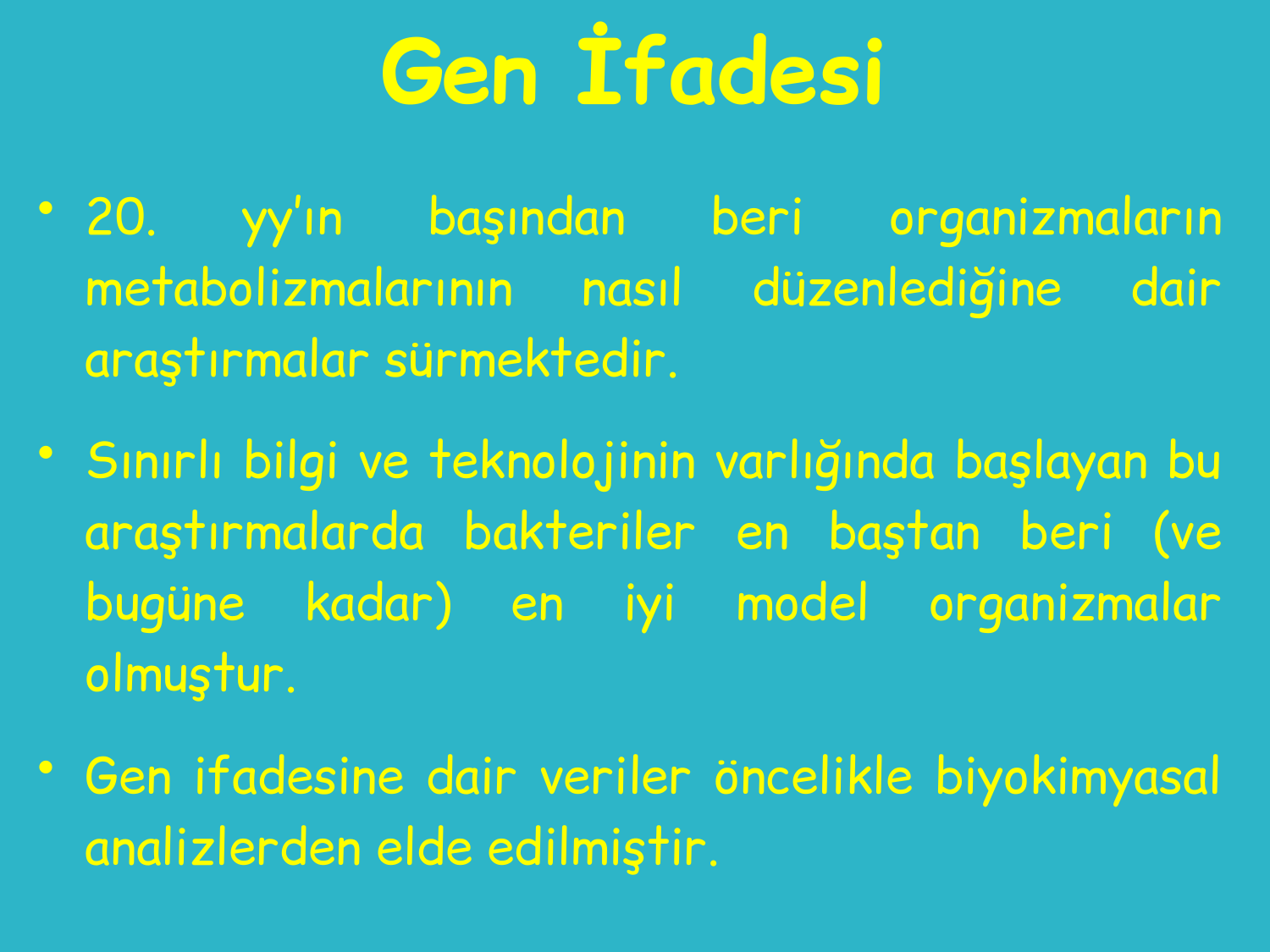

# Gen İfadesi
20. yy’ın başından beri organizmaların metabolizmalarının nasıl düzenlediğine dair araştırmalar sürmektedir.
Sınırlı bilgi ve teknolojinin varlığında başlayan bu araştırmalarda bakteriler en baştan beri (ve bugüne kadar) en iyi model organizmalar olmuştur.
Gen ifadesine dair veriler öncelikle biyokimyasal analizlerden elde edilmiştir.